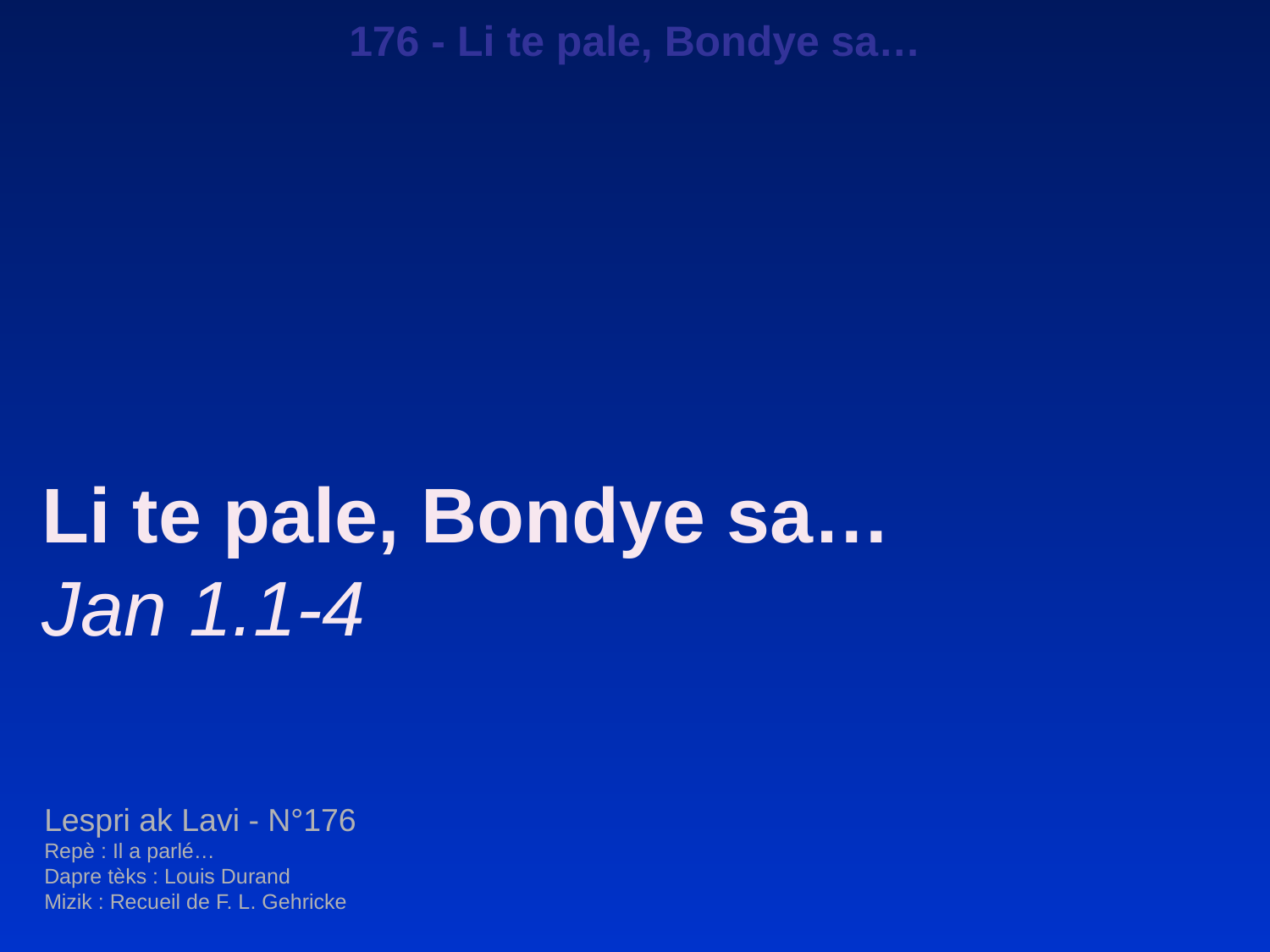

176 - Li te pale, Bondye sa…
Li te pale, Bondye sa…
Jan 1.1-4
Lespri ak Lavi - N°176
Repè : Il a parlé…
Dapre tèks : Louis Durand
Mizik : Recueil de F. L. Gehricke